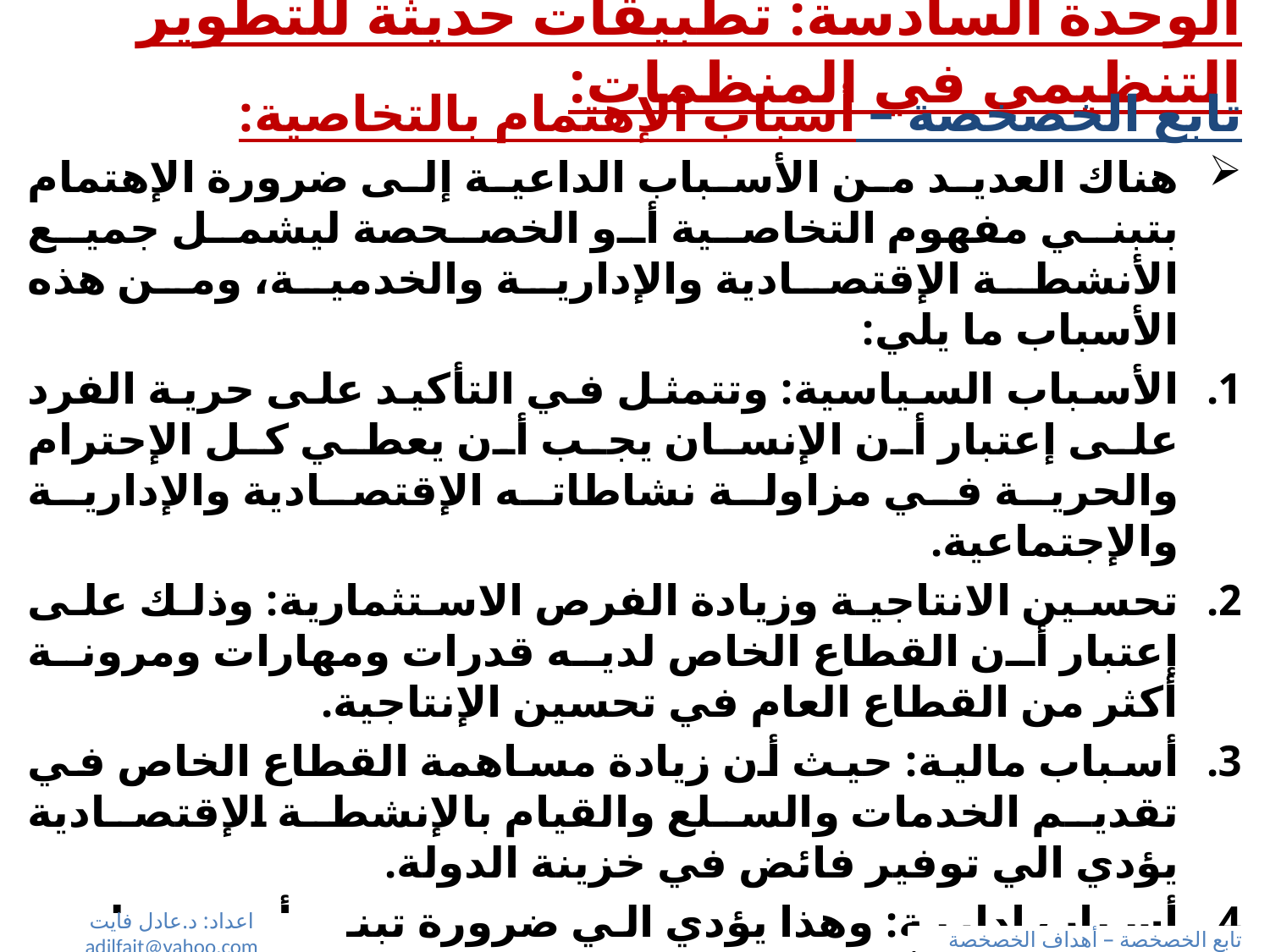

# الوحدة السادسة: تطبيقات حديثة للتطوير التنظيمي في المنظمات:
تابع الخصخصة – أسباب الإهتمام بالتخاصية:
هناك العديد من الأسباب الداعية إلى ضرورة الإهتمام بتبني مفهوم التخاصية أو الخصحصة ليشمل جميع الأنشطة الإقتصادية والإدارية والخدمية، ومن هذه الأسباب ما يلي:
الأسباب السياسية: وتتمثل في التأكيد على حرية الفرد على إعتبار أن الإنسان يجب أن يعطي كل الإحترام والحرية في مزاولة نشاطاته الإقتصادية والإدارية والإجتماعية.
تحسين الانتاجية وزيادة الفرص الاستثمارية: وذلك على إعتبار أن القطاع الخاص لديه قدرات ومهارات ومرونة أكثر من القطاع العام في تحسين الإنتاجية.
أسباب مالية: حيث أن زيادة مساهمة القطاع الخاص في تقديم الخدمات والسلع والقيام بالإنشطة الإقتصادية يؤدي الي توفير فائض في خزينة الدولة.
أسباب ادارية: وهذا يؤدي الي ضرورة تبني أسس علمية في اختيار الأفراد العاملين والعمل على تنمية مهاراتهم بهدف مواصلة القدرة على التنافس والمحافظة على الإستمرار.

اعداد: د.عادل فايت adilfait@yahoo.com
تابع الخصخصة – أهداف الخصخصة